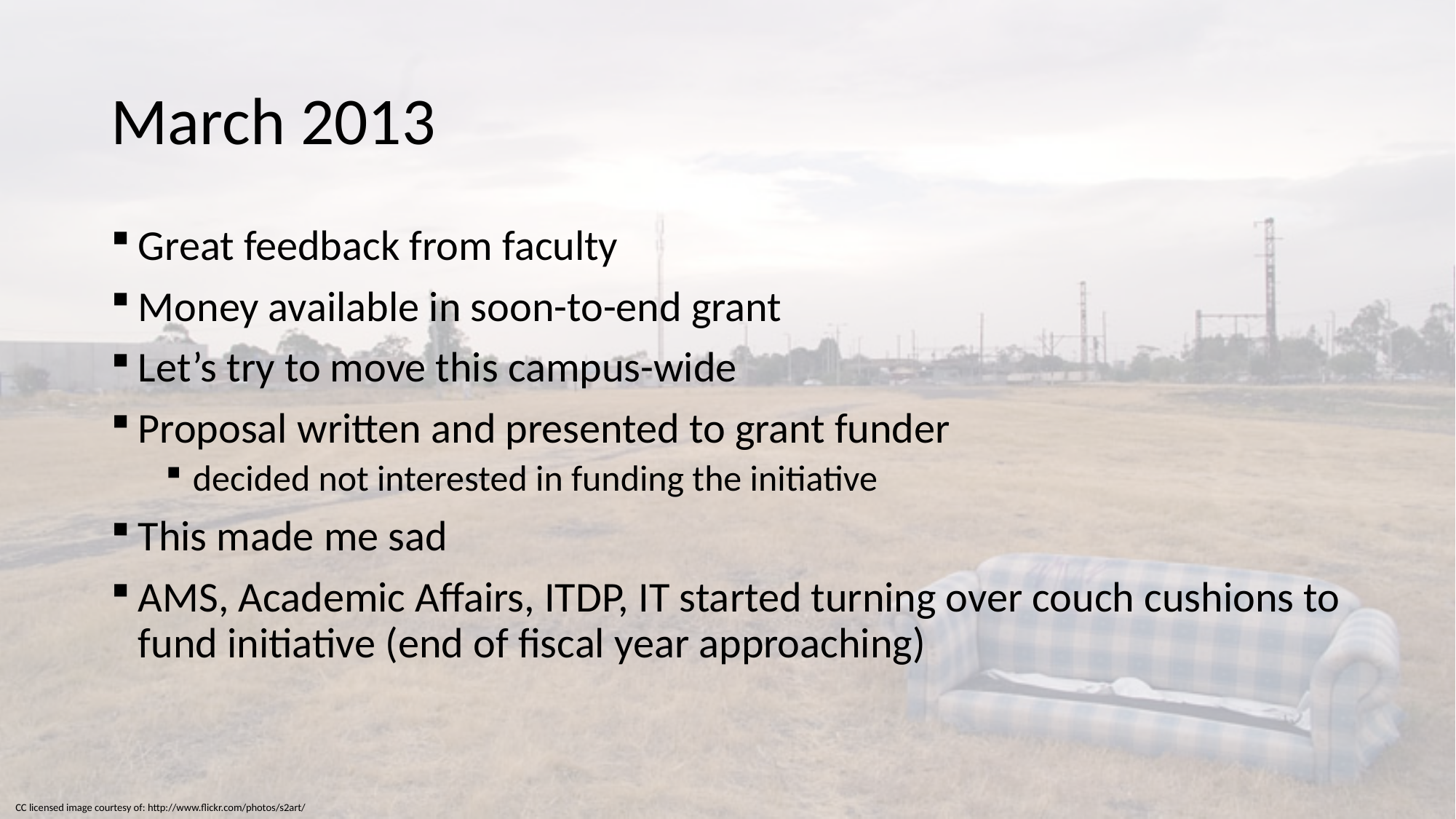

# March 2013
Great feedback from faculty
Money available in soon-to-end grant
Let’s try to move this campus-wide
Proposal written and presented to grant funder
decided not interested in funding the initiative
This made me sad
AMS, Academic Affairs, ITDP, IT started turning over couch cushions to fund initiative (end of fiscal year approaching)
CC licensed image courtesy of: http://www.flickr.com/photos/s2art/